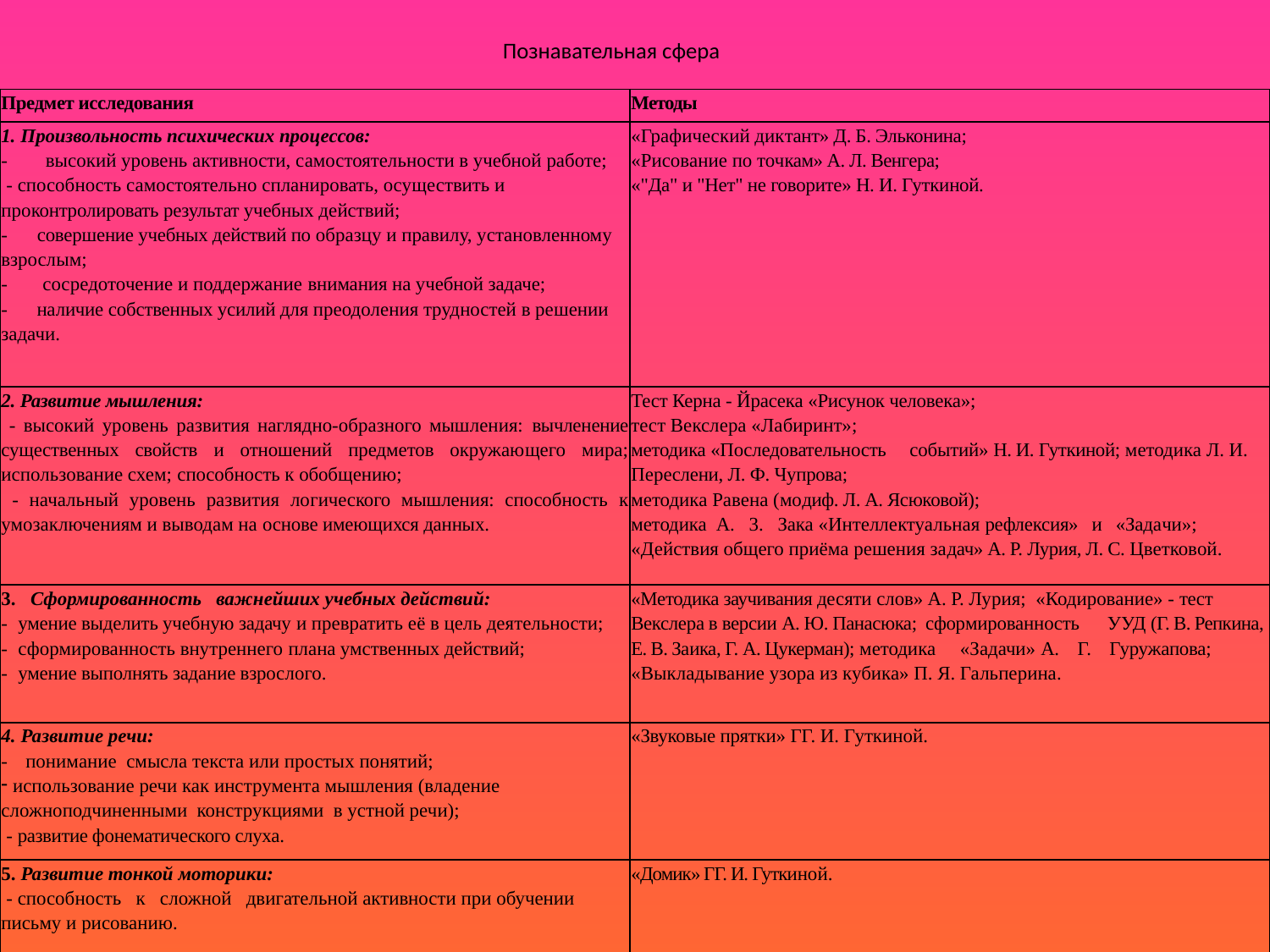

# Познавательная сфера
| Предмет исследования | Методы |
| --- | --- |
| 1. Произвольность психических процессов: - высокий уровень активности, самостоятельности в учебной работе; - способность самостоятельно спланировать, осуществить и проконтролировать результат учебных действий; - совершение учебных действий по образцу и правилу, установленному взрослым; - сосредоточение и поддержание внимания на учебной задаче; - наличие собственных усилий для преодоления трудностей в решении задачи. | «Графический диктант» Д. Б. Эльконина; «Рисование по точкам» А. Л. Венгера; «"Да" и "Нет" не говорите» Н. И. Гуткиной. |
| 2. Развитие мышления: - высокий уровень развития наглядно-образного мышления: вычленение существенных свойств и отношений предметов окружающего мира; использование схем; способность к обобщению; - начальный уровень развития логического мышления: способность к умозаключениям и выводам на основе имеющихся данных. | Тест Керна - Йрасека «Рисунок человека»; тест Векслера «Лабиринт»; методика «Последовательность событий» Н. И. Гуткиной; методика Л. И. Переслени, Л. Ф. Чупрова; методика Равена (модиф. Л. А. Ясюковой); методика А. 3. Зака «Интеллектуальная рефлексия» и «Задачи»; «Действия общего приёма решения задач» А. Р. Лурия, Л. С. Цветковой. |
| 3. Сформированность важнейших учебных действий: - умение выделить учебную задачу и превратить её в цель деятельности; - сформированность внутреннего плана умственных действий; - умение выполнять задание взрослого. | «Методика заучивания десяти слов» А. Р. Лурия; «Кодирование» - тест Векслера в версии А. Ю. Панасюка; сформированность УУД (Г. В. Репкина, Е. В. Заика, Г. А. Цукерман); методика «Задачи» А. Г. Гуружапова; «Выкладывание узора из кубика» П. Я. Гальперина. |
| 4. Развитие речи: - понимание смысла текста или простых понятий; использование речи как инструмента мышления (владение сложноподчиненными конструкциями в устной речи); - развитие фонематического слуха. | «Звуковые прятки» ГГ. И. Гуткиной. |
| 5. Развитие тонкой моторики: - способность к сложной двигательной активности при обучении письму и рисованию. | «Домик» ГГ. И. Гуткиной. |